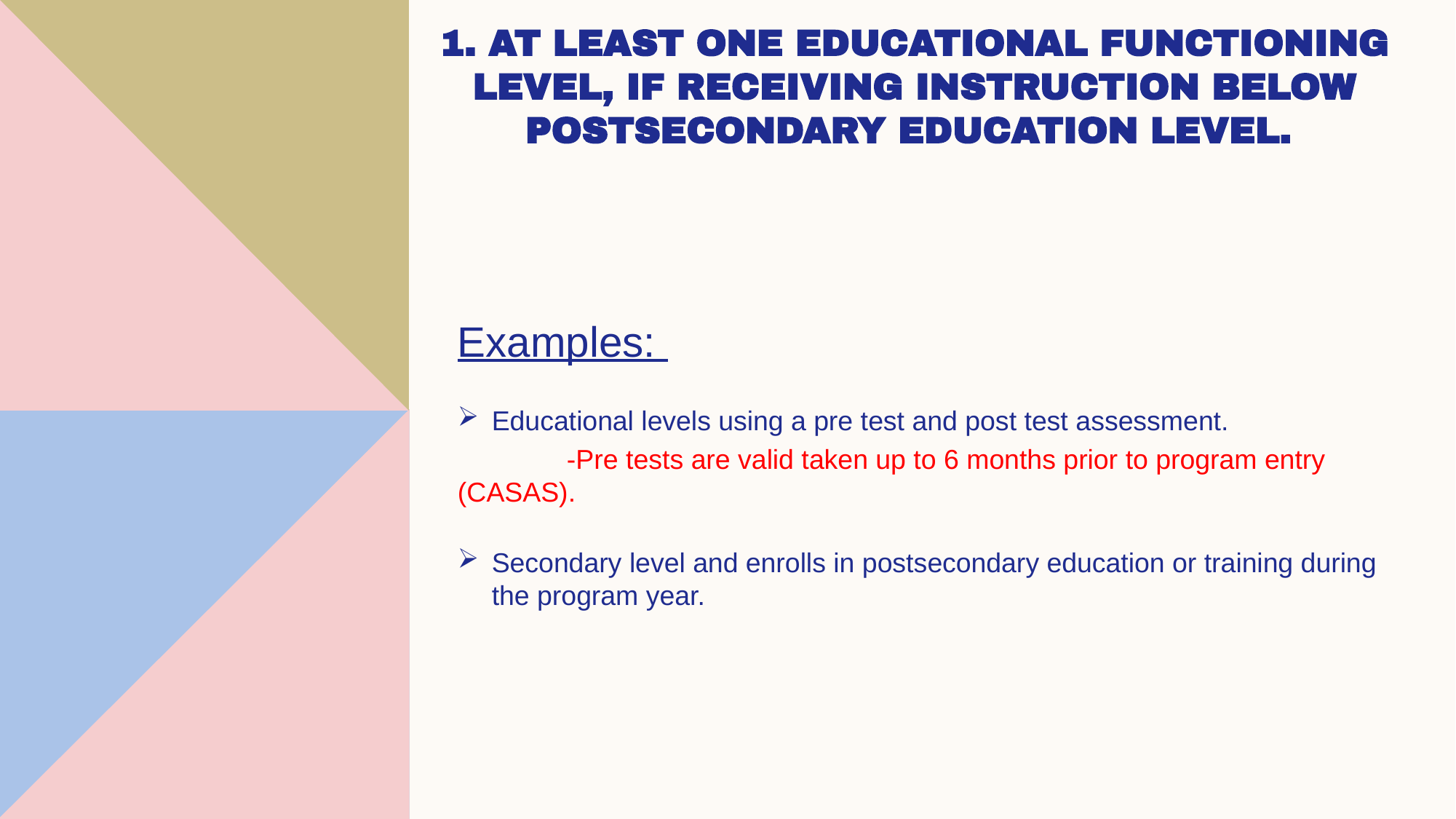

# 1. At least one educational functioning level, if receiving instruction below postsecondary education level.
Examples:

Educational levels using a pre test and post test assessment.
	-Pre tests are valid taken up to 6 months prior to program entry (CASAS).	-Date of post test must be within PY and before program exit 	date.
Secondary level and enrolls in postsecondary education or training during the program year.